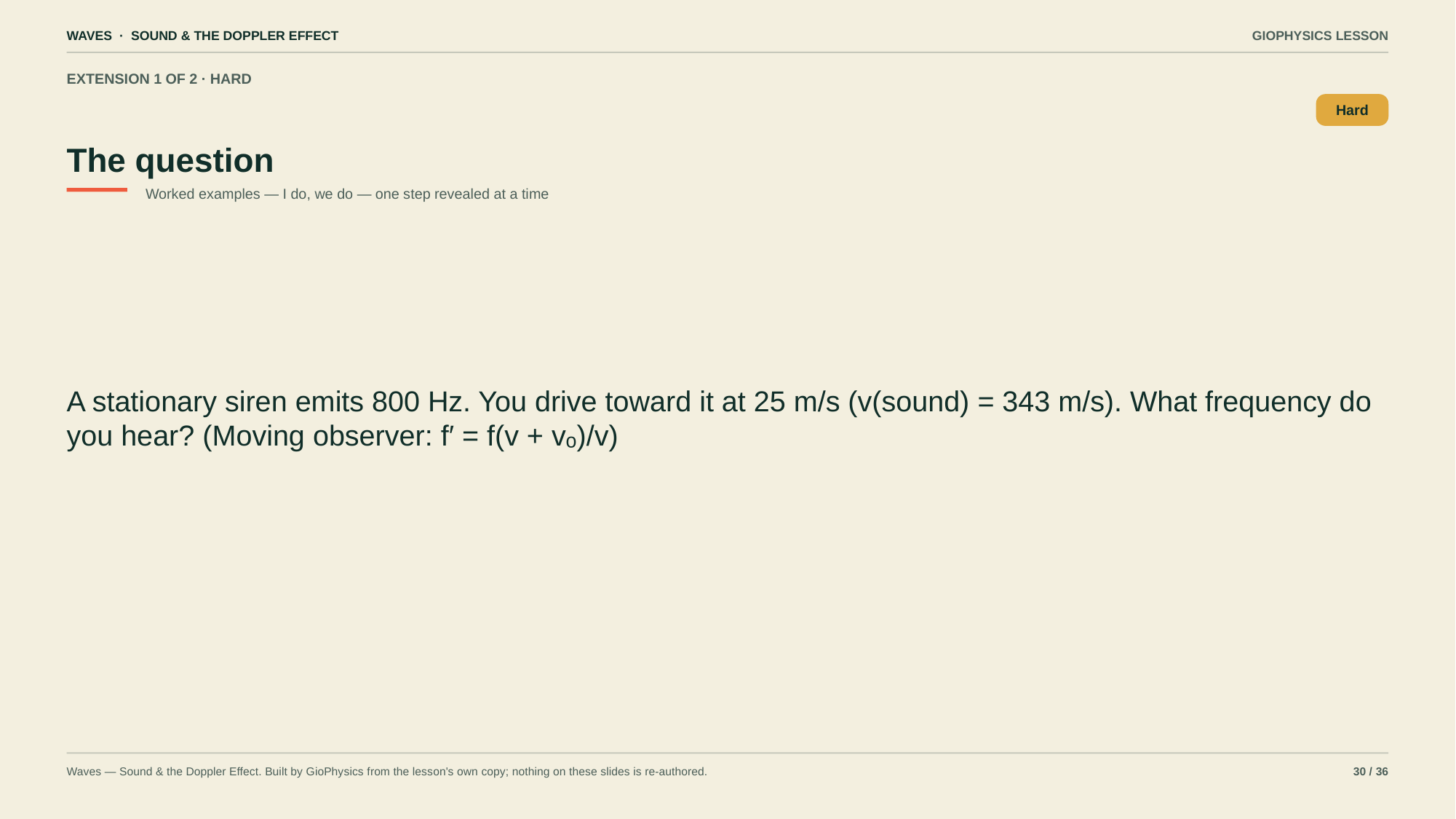

WAVES  ·  SOUND & THE DOPPLER EFFECT
GIOPHYSICS LESSON

EXTENSION 1 OF 2 · HARD
The question

Hard
Worked examples — I do, we do — one step revealed at a time

A stationary siren emits 800 Hz. You drive toward it at 25 m/s (v(sound) = 343 m/s). What frequency do you hear? (Moving observer: f′ = f(v + vₒ)/v)

Waves — Sound & the Doppler Effect. Built by GioPhysics from the lesson's own copy; nothing on these slides is re-authored.
30 / 36